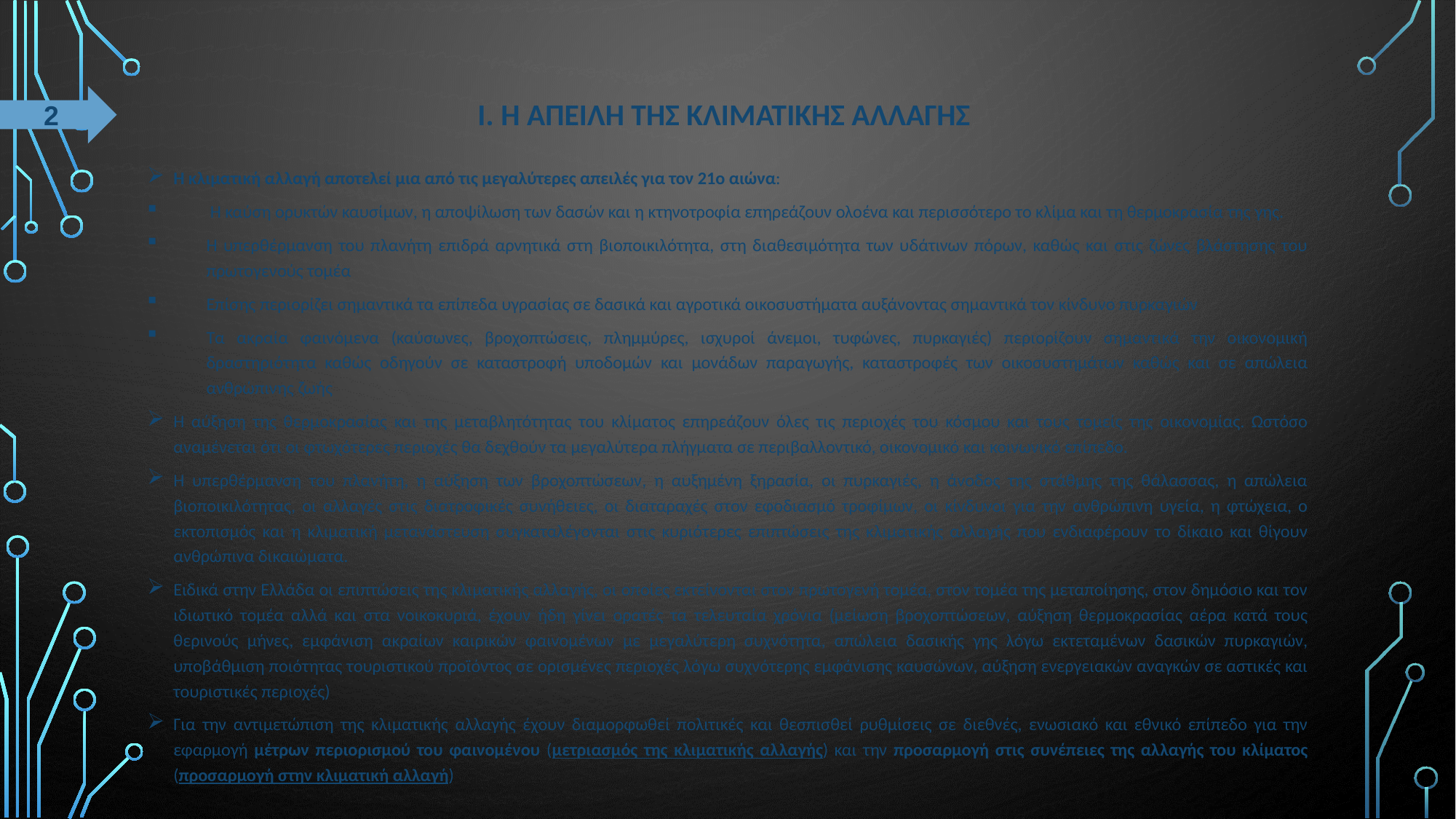

# Ι. Η απειλΗ της κλιματικΗς αλλαγΗς
2
Η κλιματική αλλαγή αποτελεί μια από τις μεγαλύτερες απειλές για τον 21ο αιώνα:
 Η καύση ορυκτών καυσίμων, η αποψίλωση των δασών και η κτηνοτροφία επηρεάζουν ολοένα και περισσότερο το κλίμα και τη θερμοκρασία της γης.
Η υπερθέρμανση του πλανήτη επιδρά αρνητικά στη βιοποικιλότητα, στη διαθεσιμότητα των υδάτινων πόρων, καθώς και στις ζώνες βλάστησης του πρωτογενούς τομέα
Επίσης περιορίζει σημαντικά τα επίπεδα υγρασίας σε δασικά και αγροτικά οικοσυστήματα αυξάνοντας σημαντικά τον κίνδυνο πυρκαγιών
Τα ακραία φαινόμενα (καύσωνες, βροχοπτώσεις, πλημμύρες, ισχυροί άνεμοι, τυφώνες, πυρκαγιές) περιορίζουν σημαντικά την οικονομική δραστηριότητα καθώς οδηγούν σε καταστροφή υποδομών και μονάδων παραγωγής, καταστροφές των οικοσυστημάτων καθώς και σε απώλεια ανθρώπινης ζωής
H αύξηση της θερμοκρασίας και της μεταβλητότητας του κλίματος επηρεάζουν όλες τις περιοχές του κόσμου και τους τομείς της οικονομίας. Ωστόσο αναμένεται ότι οι φτωχότερες περιοχές θα δεχθούν τα μεγαλύτερα πλήγματα σε περιβαλλοντικό, οικονομικό και κοινωνικό επίπεδο.
Η υπερθέρμανση του πλανήτη, η αύξηση των βροχοπτώσεων, η αυξημένη ξηρασία, οι πυρκαγιές, η άνοδος της στάθμης της θάλασσας, η απώλεια βιοποικιλότητας, οι αλλαγές στις διατροφικές συνήθειες, οι διαταραχές στον εφοδιασμό τροφίμων, οι κίνδυνοι για την ανθρώπινη υγεία, η φτώχεια, ο εκτοπισμός και η κλιματική μετανάστευση συγκαταλέγονται στις κυριότερες επιπτώσεις της κλιματικής αλλαγής που ενδιαφέρουν το δίκαιο και θίγουν ανθρώπινα δικαιώματα.
Ειδικά στην Ελλάδα οι επιπτώσεις της κλιματικής αλλαγής, οι οποίες εκτείνονται στον πρωτογενή τομέα, στον τομέα της μεταποίησης, στον δημόσιο και τον ιδιωτικό τομέα αλλά και στα νοικοκυριά, έχουν ήδη γίνει ορατές τα τελευταία χρόνια (μείωση βροχοπτώσεων, αύξηση θερμοκρασίας αέρα κατά τους θερινούς μήνες, εμφάνιση ακραίων καιρικών φαινομένων με μεγαλύτερη συχνότητα, απώλεια δασικής γης λόγω εκτεταμένων δασικών πυρκαγιών, υποβάθμιση ποιότητας τουριστικού προϊόντος σε ορισμένες περιοχές λόγω συχνότερης εμφάνισης καυσώνων, αύξηση ενεργειακών αναγκών σε αστικές και τουριστικές περιοχές)
Για την αντιμετώπιση της κλιματικής αλλαγής έχουν διαμορφωθεί πολιτικές και θεσπισθεί ρυθμίσεις σε διεθνές, ενωσιακό και εθνικό επίπεδο για την εφαρμογή μέτρων περιορισμού του φαινομένου (μετριασμός της κλιματικής αλλαγής) και την προσαρμογή στις συνέπειες της αλλαγής του κλίματος (προσαρμογή στην κλιματική αλλαγή)